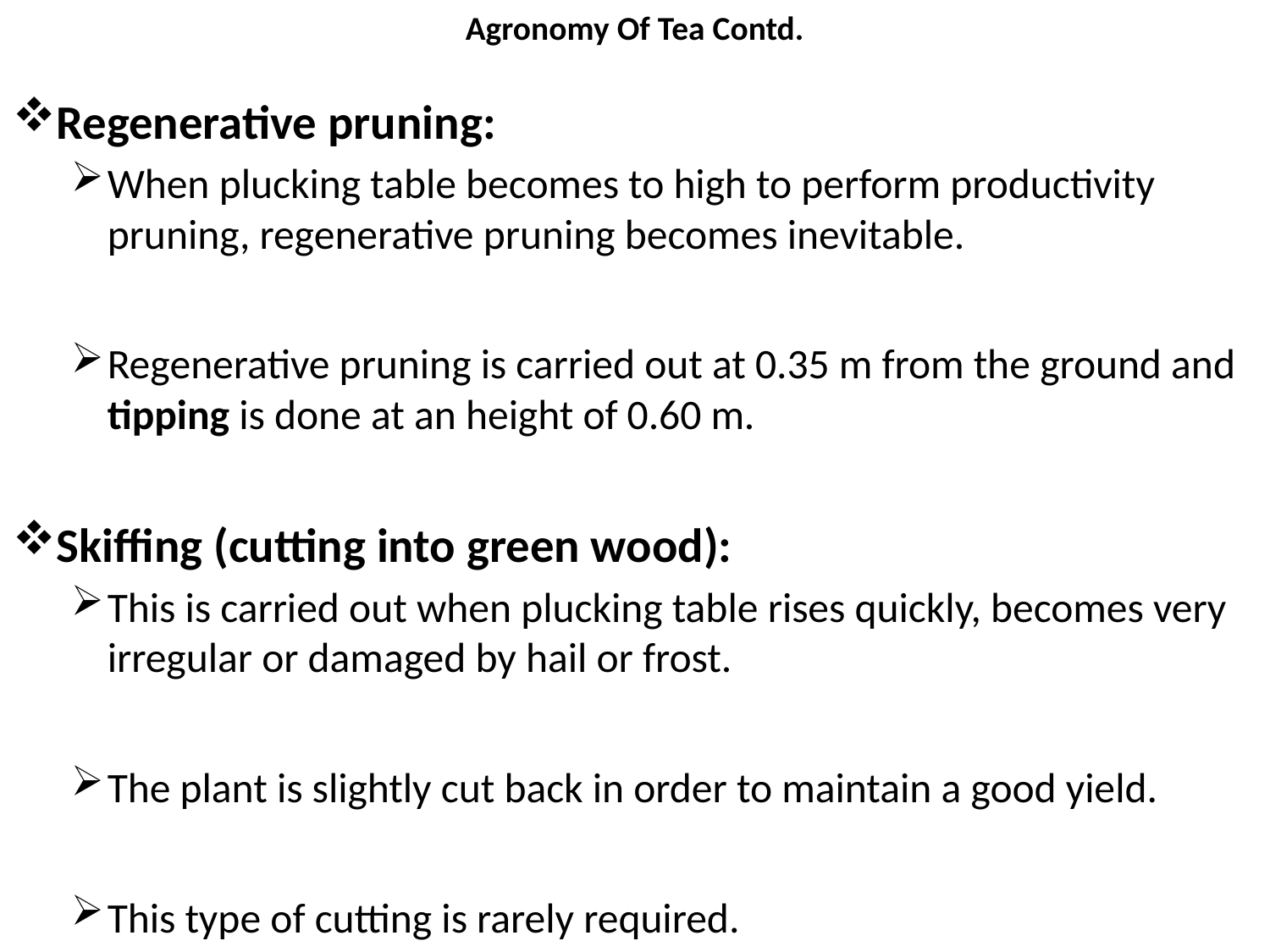

# Agronomy Of Tea Contd.
Regenerative pruning:
When plucking table becomes to high to perform productivity pruning, regenerative pruning becomes inevitable.

Regenerative pruning is carried out at 0.35 m from the ground and tipping is done at an height of 0.60 m.

Skiffing (cutting into green wood):
This is carried out when plucking table rises quickly, becomes very irregular or damaged by hail or frost.

The plant is slightly cut back in order to maintain a good yield.

This type of cutting is rarely required.